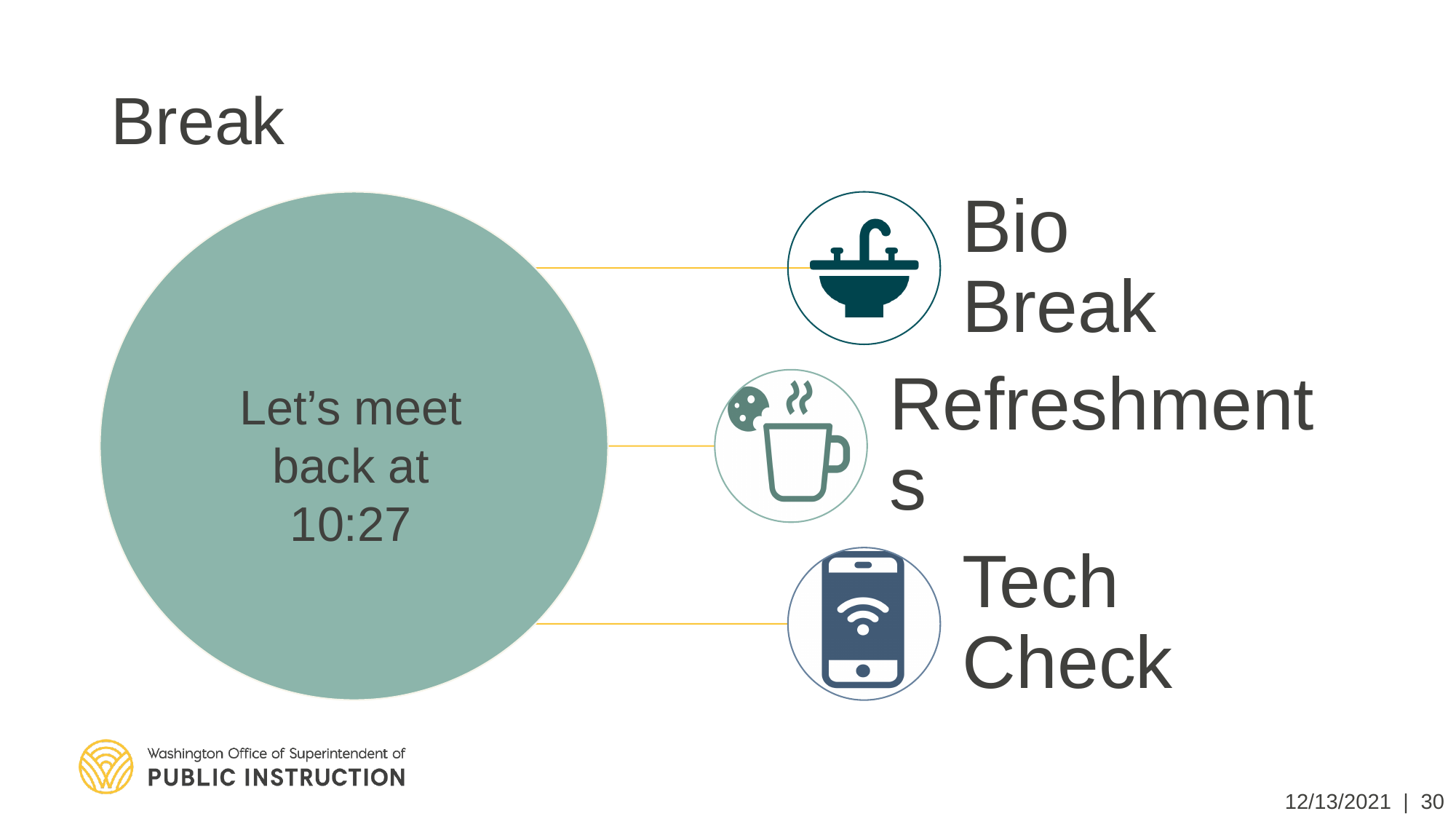

# Break

Bio Break
Refreshments
Tech Check
Let’s meet back at 10:27
12/13/2021  |  30